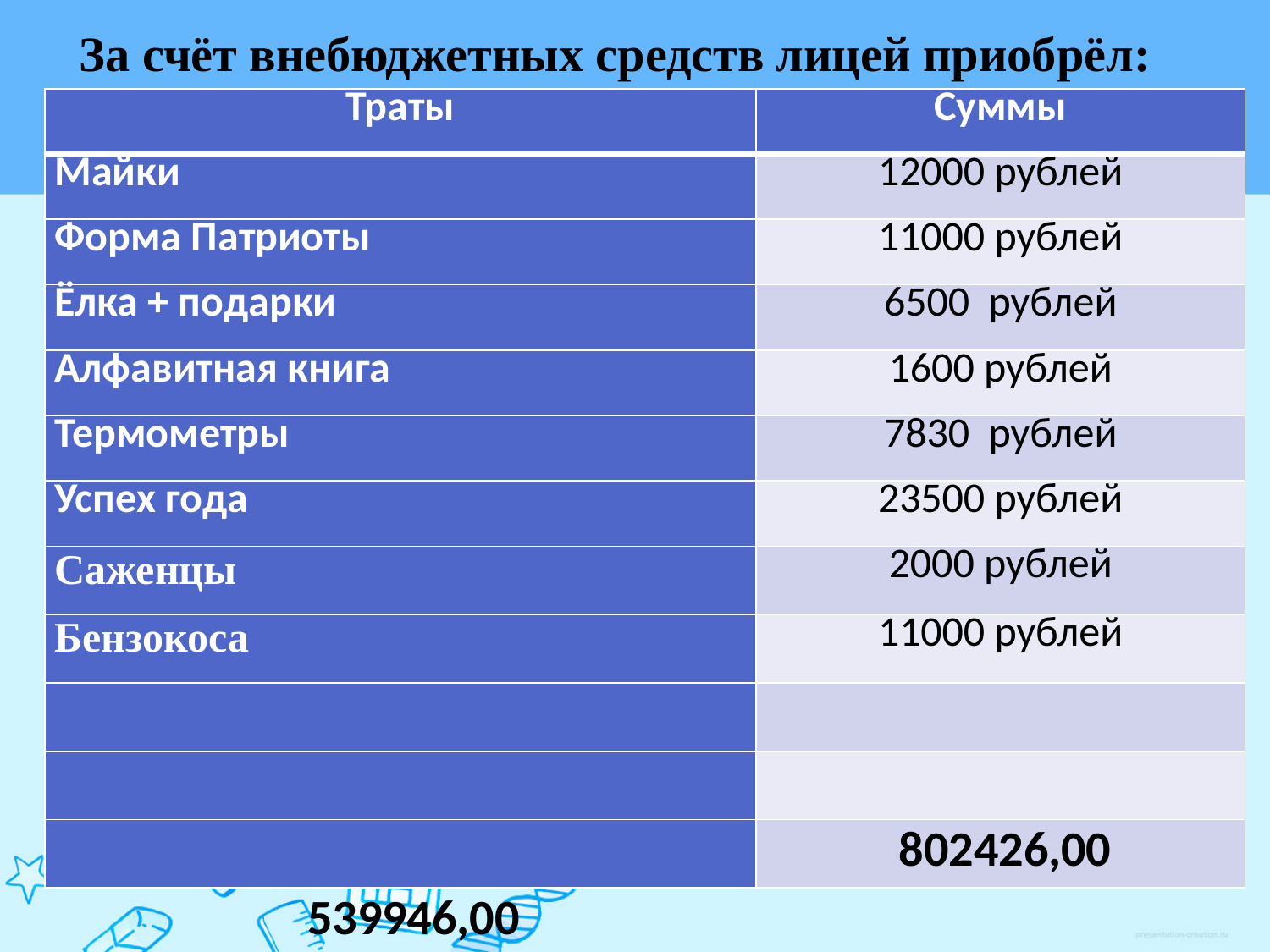

За счёт внебюджетных средств лицей приобрёл:
| Траты | Суммы |
| --- | --- |
| Майки | 12000 рублей |
| Форма Патриоты | 11000 рублей |
| Ёлка + подарки | 6500 рублей |
| Алфавитная книга | 1600 рублей |
| Термометры | 7830 рублей |
| Успех года | 23500 рублей |
| Саженцы | 2000 рублей |
| Бензокоса | 11000 рублей |
|  |  |
|  |  |
|  |  |
802426,00
539946,00